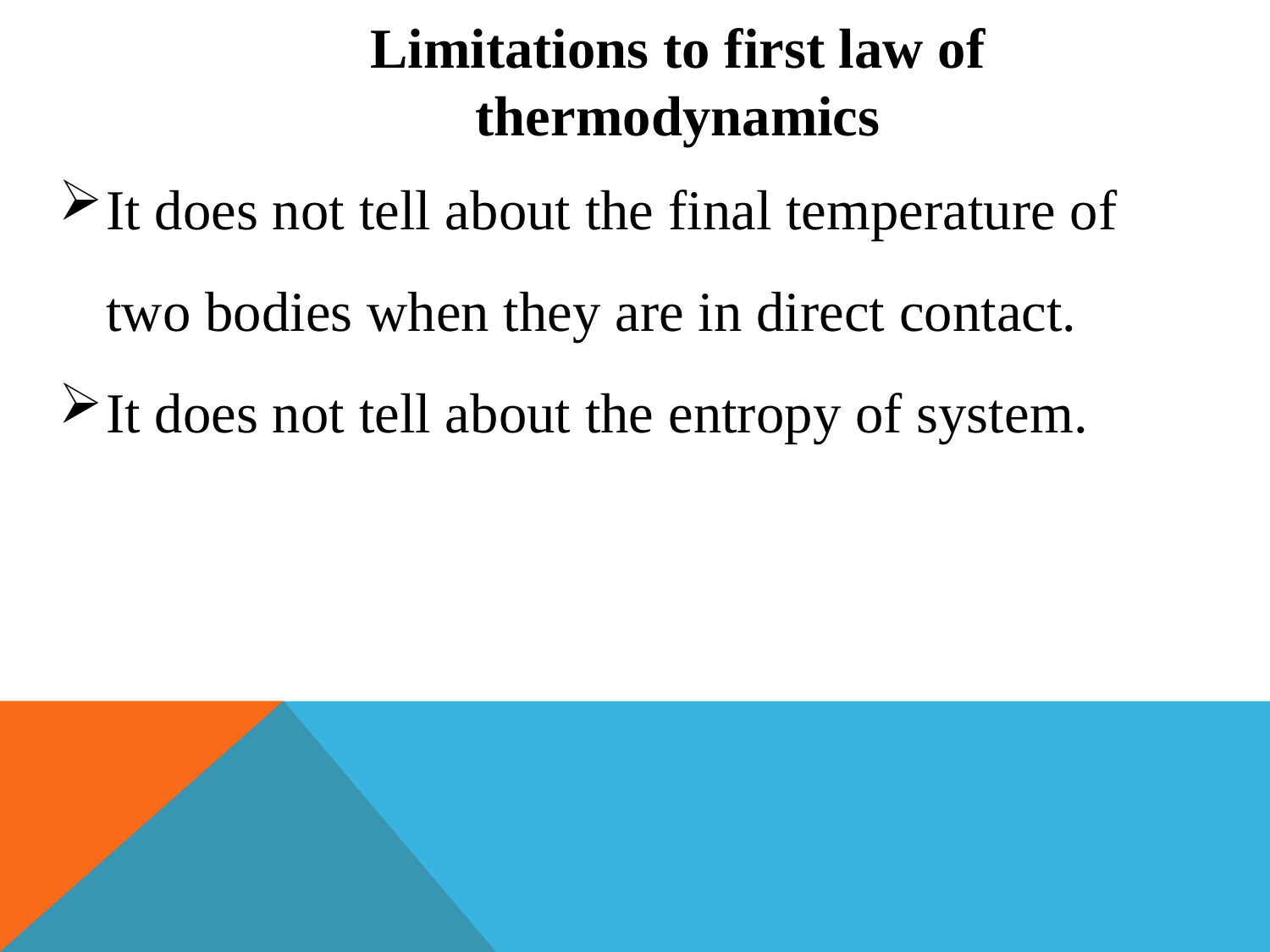

# Limitations to first law of thermodynamics
It does not tell about the final temperature of two bodies when they are in direct contact.
It does not tell about the entropy of system.